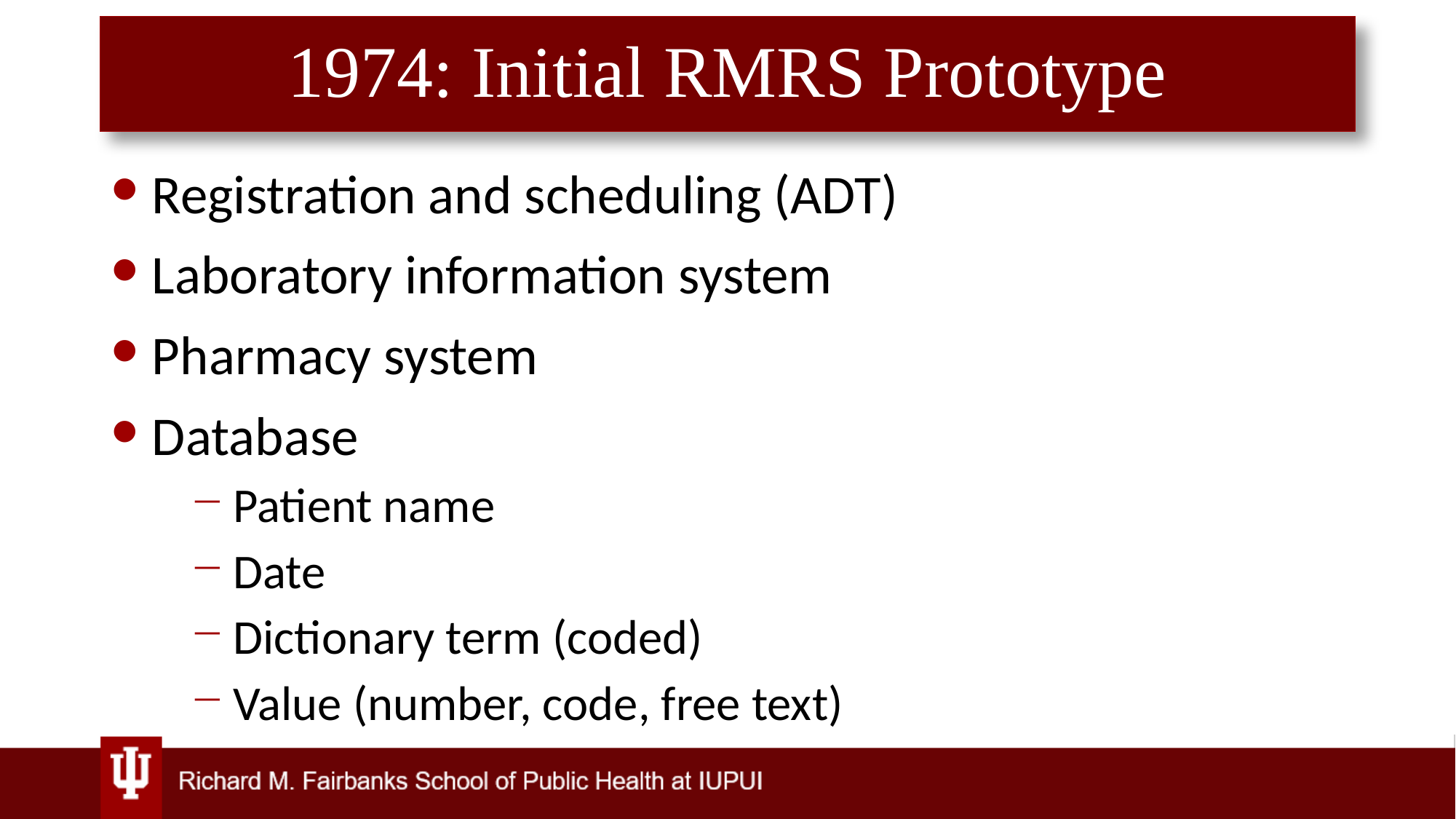

# 1974: Initial RMRS Prototype
Registration and scheduling (ADT)
Laboratory information system
Pharmacy system
Database
Patient name
Date
Dictionary term (coded)
Value (number, code, free text)